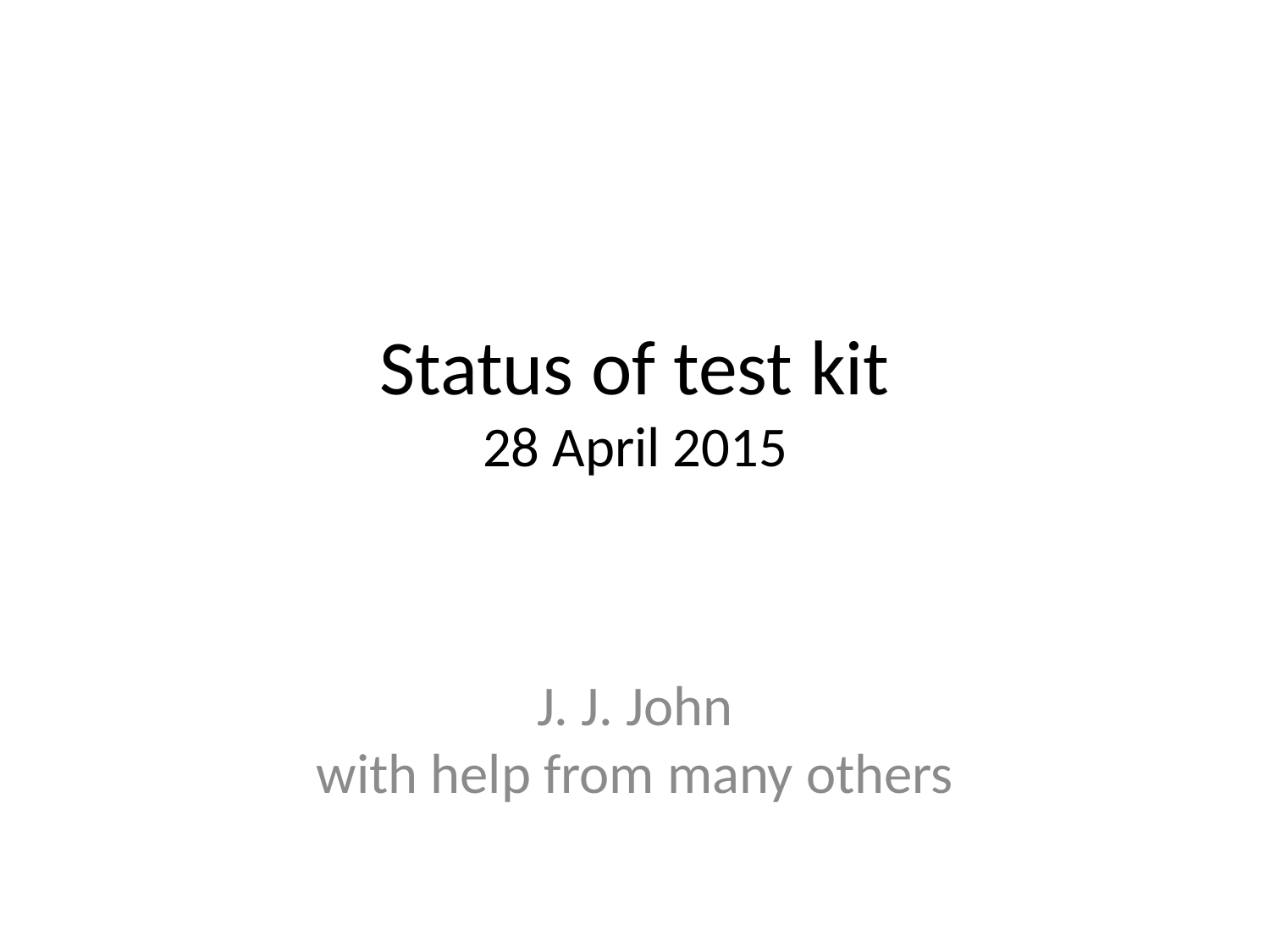

# Status of test kit 28 April 2015
J. J. John
with help from many others